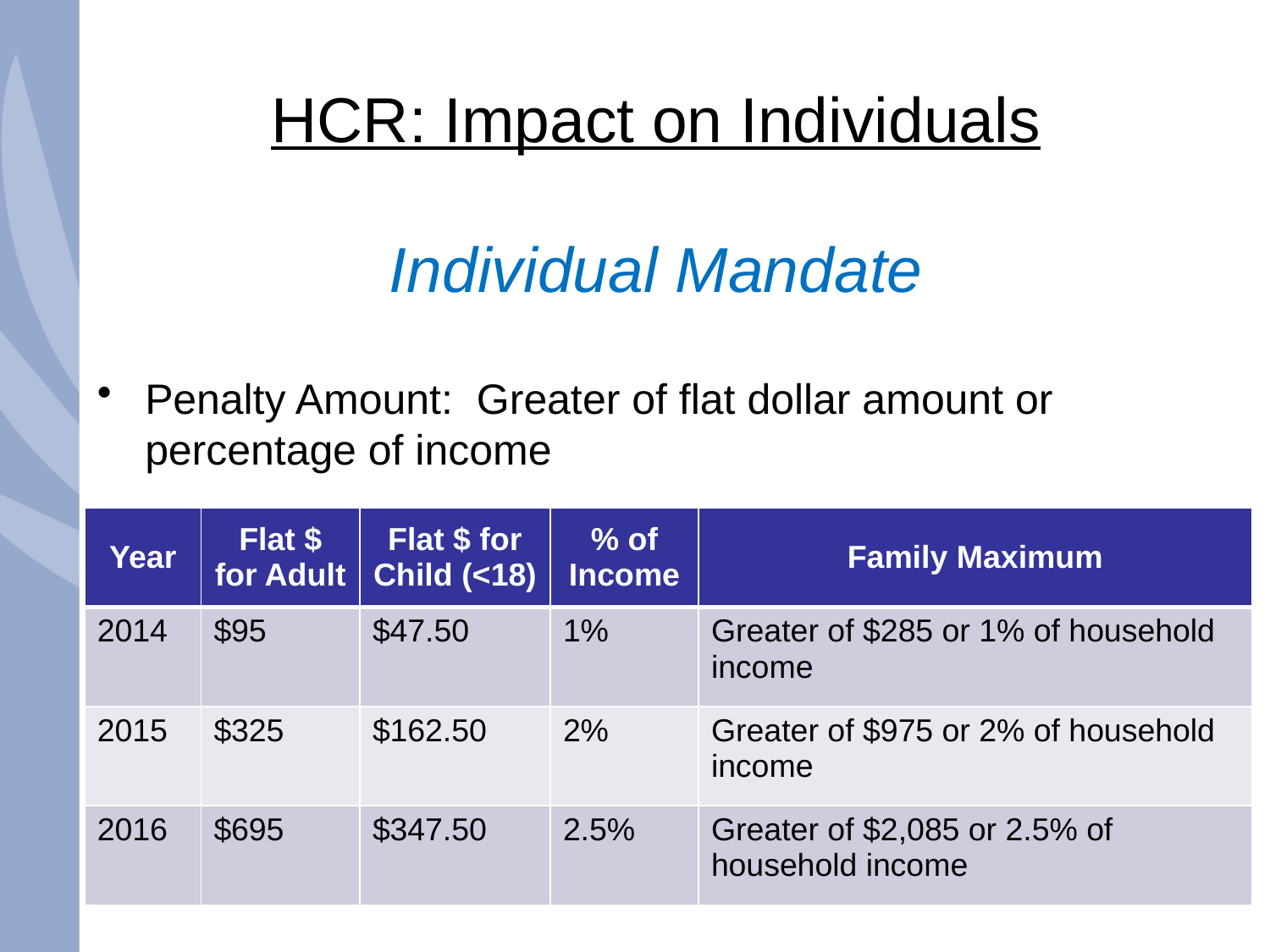

# HCR: Impact on Individuals
Individual Mandate

Penalty Amount:  Greater of flat dollar amount or percentage of income

| Year | Flat $ for Adult | Flat $ for Child (<18) | % of Income | Family Maximum |
| --- | --- | --- | --- | --- |
| 2014 | $95 | $47.50 | 1% | Greater of $285 or 1% of household income |
| 2015 | $325 | $162.50 | 2% | Greater of $975 or 2% of household income |
| 2016 | $695 | $347.50 | 2.5% | Greater of $2,085 or 2.5% of household income |